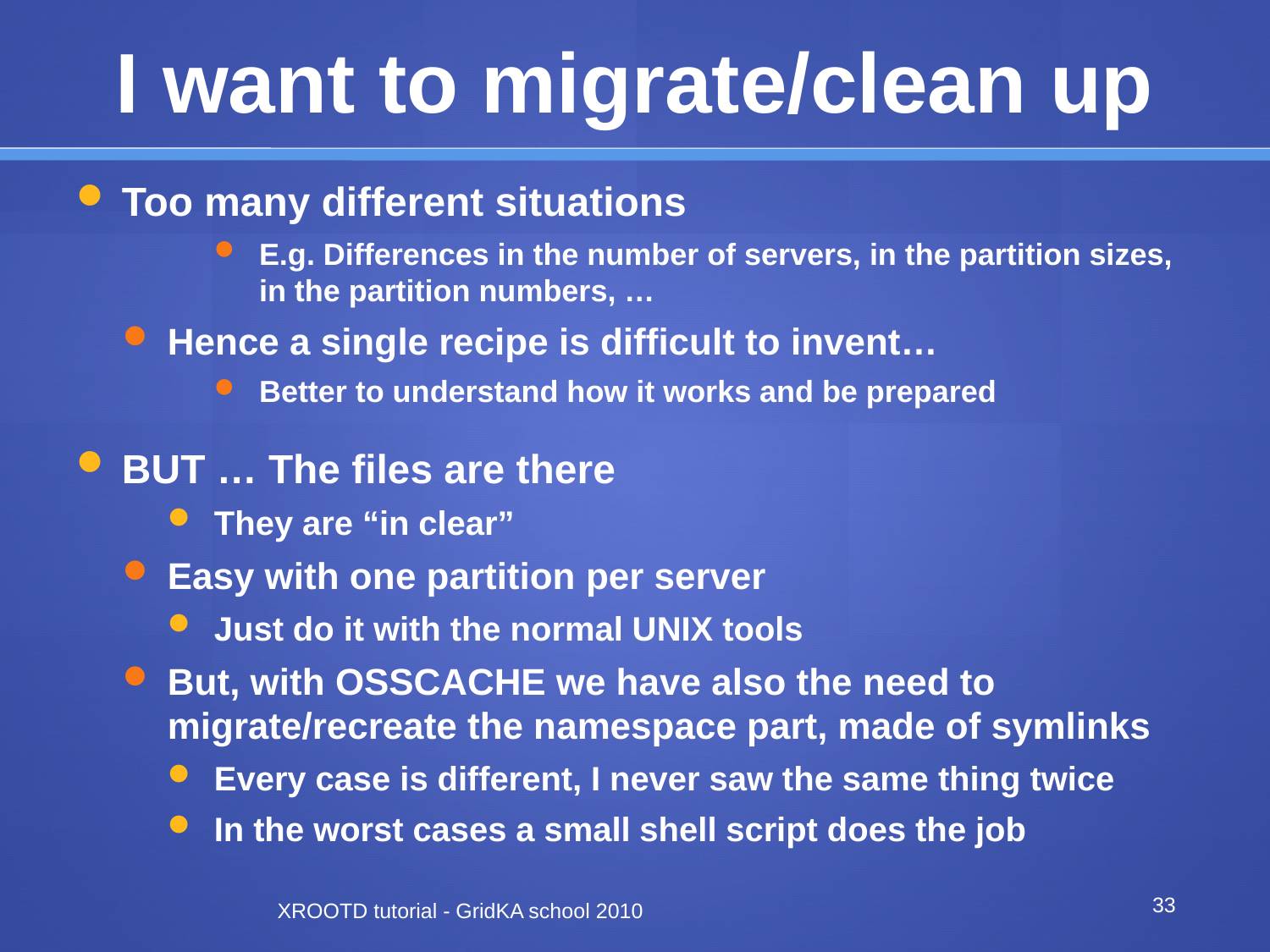

# I want to migrate/clean up
Too many different situations
E.g. Differences in the number of servers, in the partition sizes, in the partition numbers, …
Hence a single recipe is difficult to invent…
Better to understand how it works and be prepared
BUT … The files are there
They are “in clear”
Easy with one partition per server
Just do it with the normal UNIX tools
But, with OSSCACHE we have also the need to migrate/recreate the namespace part, made of symlinks
Every case is different, I never saw the same thing twice
In the worst cases a small shell script does the job
XROOTD tutorial - GridKA school 2010
33